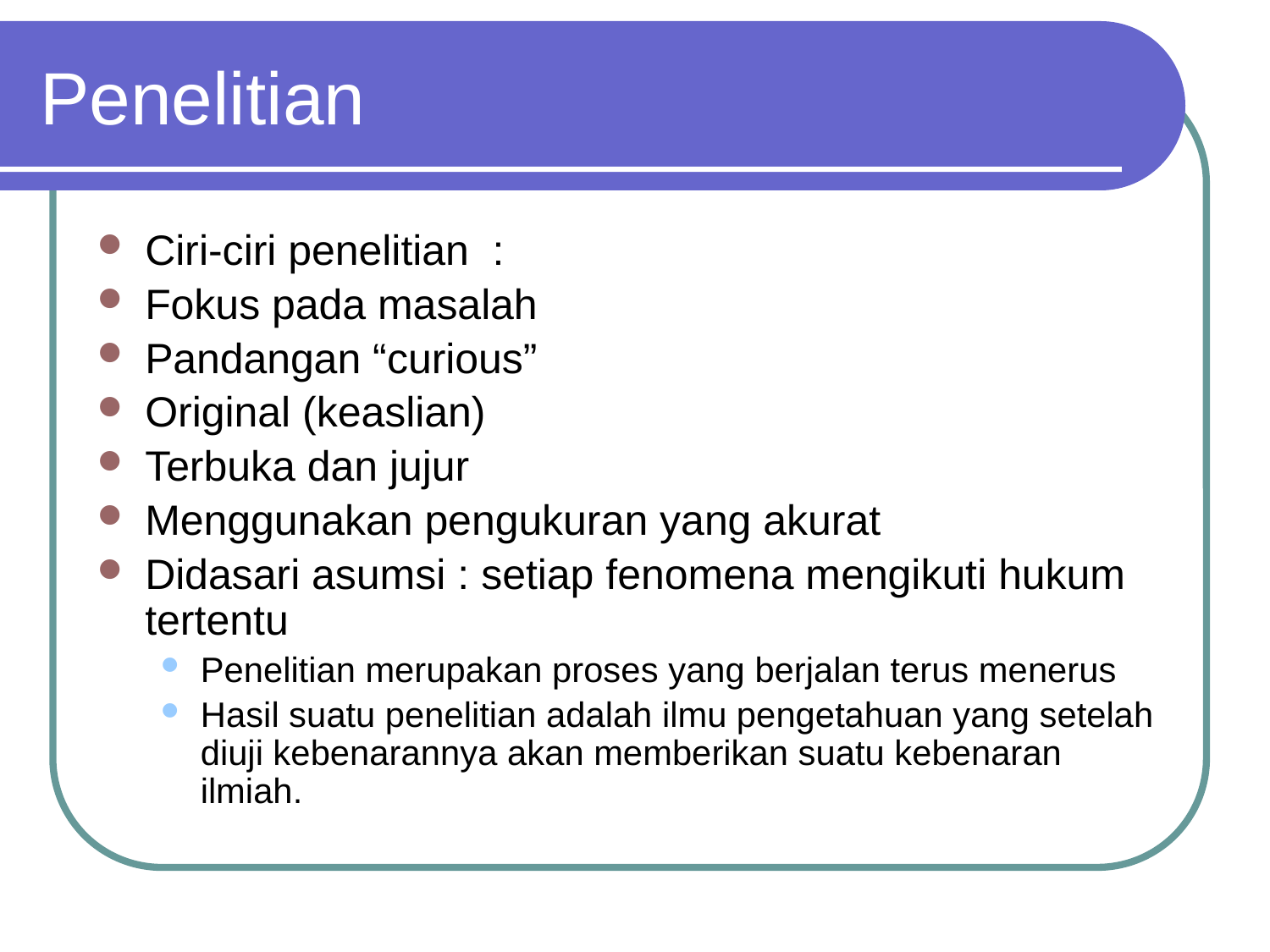

# Penelitian
Ciri-ciri penelitian  :
Fokus pada masalah
Pandangan “curious”
Original (keaslian)
Terbuka dan jujur
Menggunakan pengukuran yang akurat
Didasari asumsi : setiap fenomena mengikuti hukum tertentu
Penelitian merupakan proses yang berjalan terus menerus
Hasil suatu penelitian adalah ilmu pengetahuan yang setelah diuji kebenarannya akan memberikan suatu kebenaran ilmiah.